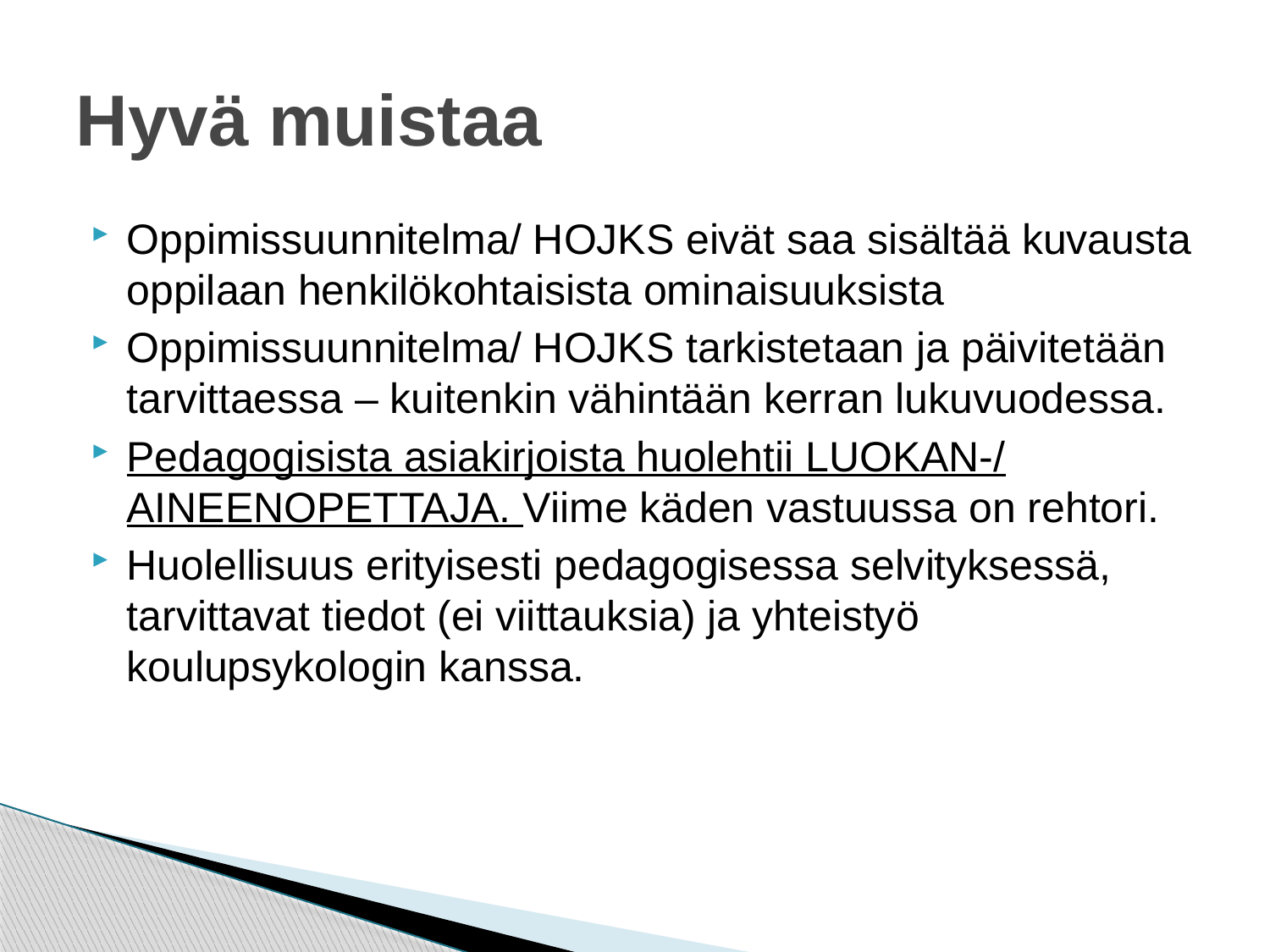

# Hyvä muistaa
Oppimissuunnitelma/ HOJKS eivät saa sisältää kuvausta oppilaan henkilökohtaisista ominaisuuksista
Oppimissuunnitelma/ HOJKS tarkistetaan ja päivitetään tarvittaessa – kuitenkin vähintään kerran lukuvuodessa.
Pedagogisista asiakirjoista huolehtii LUOKAN-/ AINEENOPETTAJA. Viime käden vastuussa on rehtori.
Huolellisuus erityisesti pedagogisessa selvityksessä, tarvittavat tiedot (ei viittauksia) ja yhteistyö koulupsykologin kanssa.